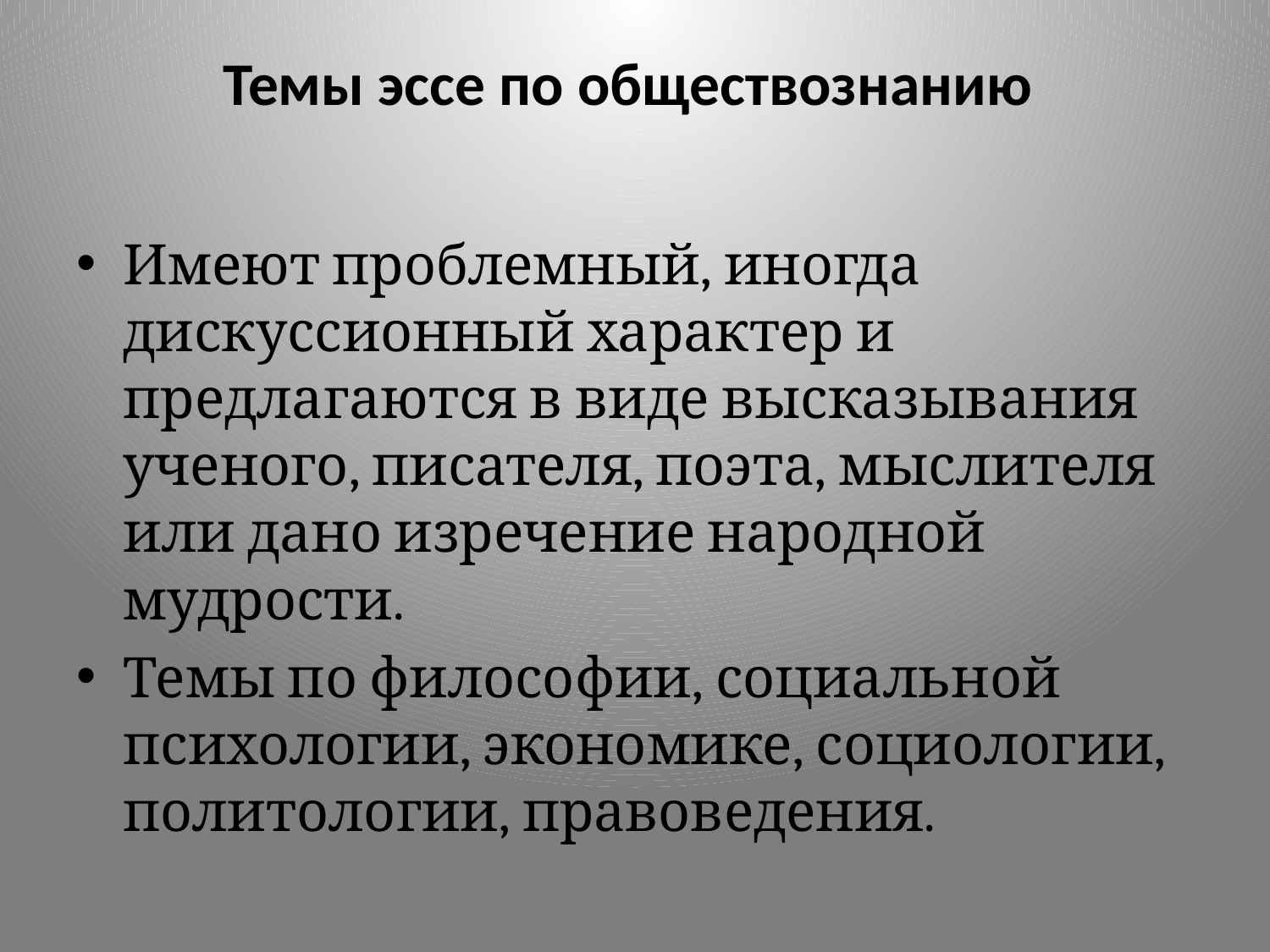

# Темы эссе по обществознанию
Имеют проблемный, иногда дискуссионный характер и предлагаются в виде высказывания ученого, писателя, поэта, мыслителя или дано изречение народной мудрости.
Темы по философии, социальной психологии, экономике, социологии, политологии, правоведения.